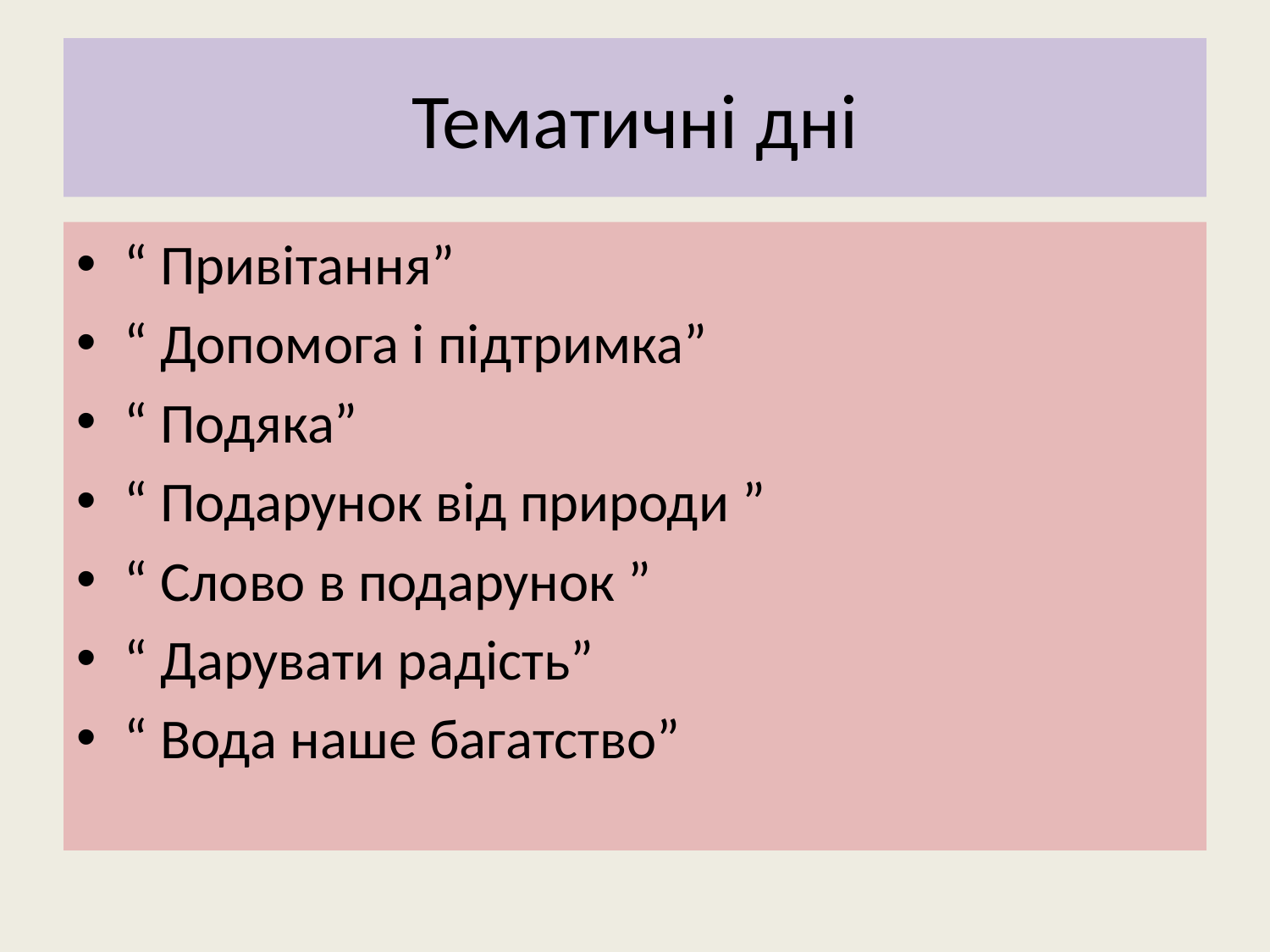

# Тематичні дні
“ Привітання”
“ Допомога і підтримка”
“ Подяка”
“ Подарунок від природи ”
“ Слово в подарунок ”
“ Дарувати радість”
“ Вода наше багатство”